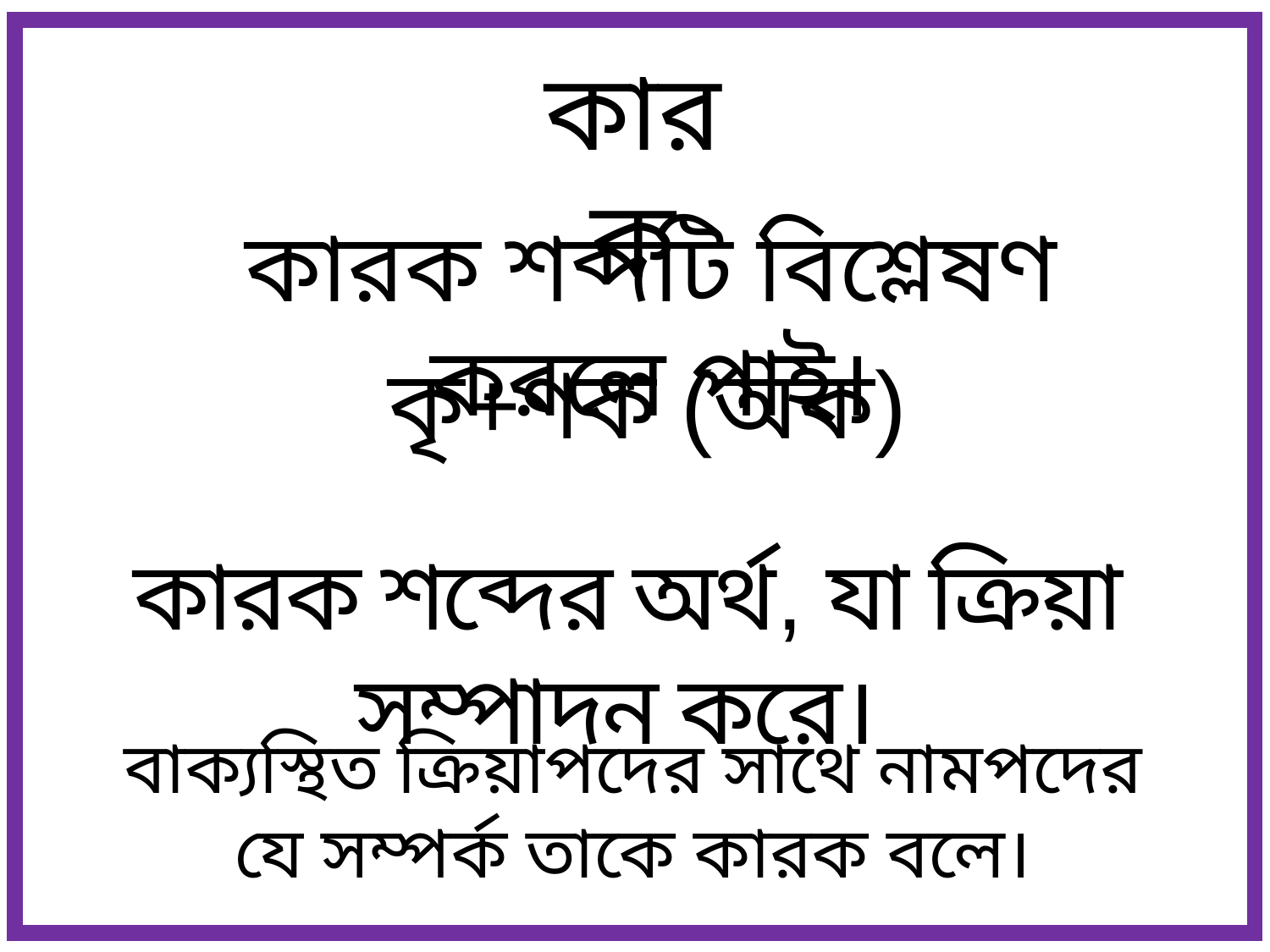

কারক
কারক শব্দটি বিশ্লেষণ করলে পাই।
কৃ+ণক (অক)
কারক শব্দের অর্থ, যা ক্রিয়া সম্পাদন করে।
বাক্যস্থিত ক্রিয়াপদের সাথে নামপদের যে সম্পর্ক তাকে কারক বলে।